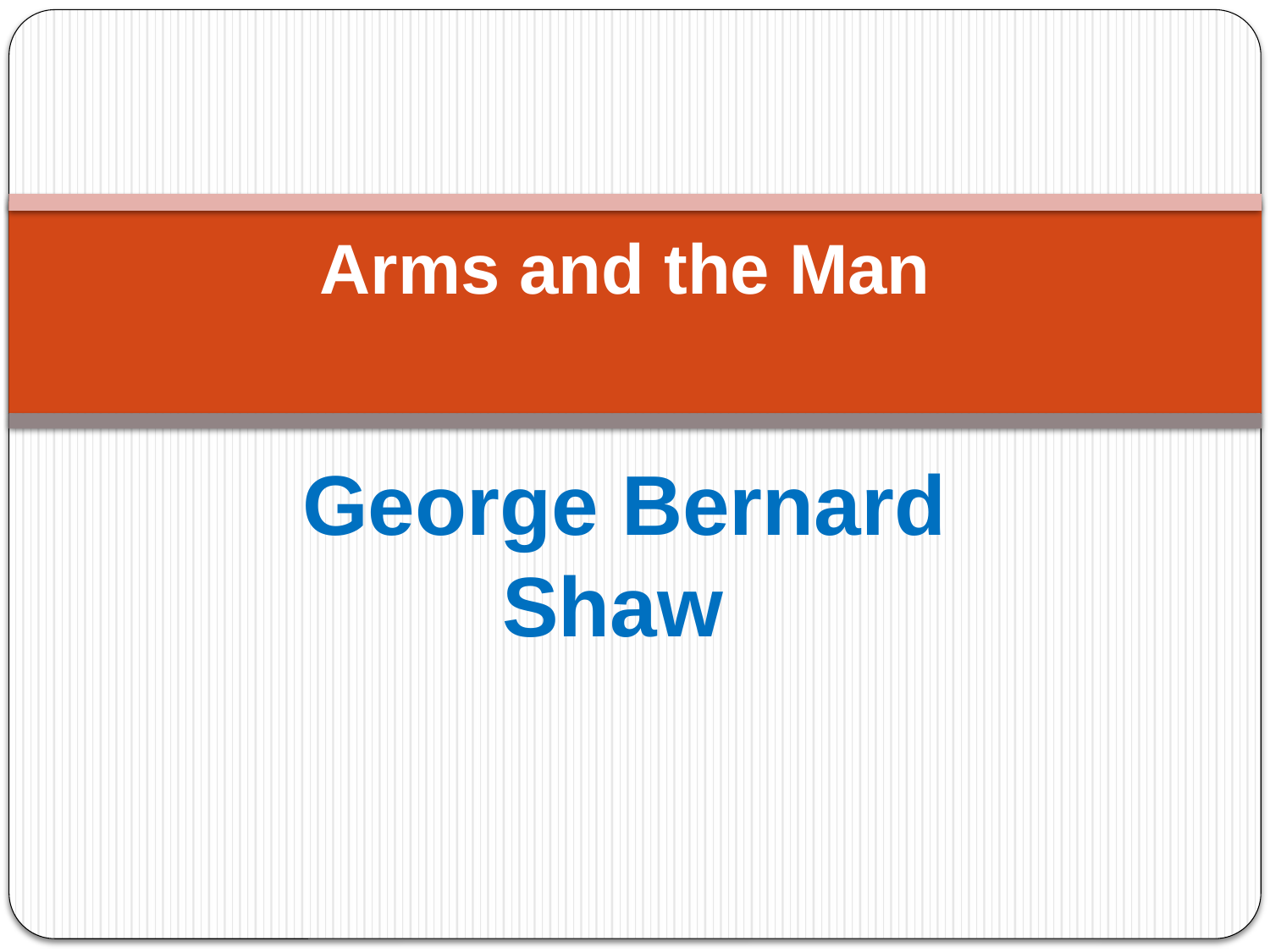

# Arms and the Man
George Bernard Shaw